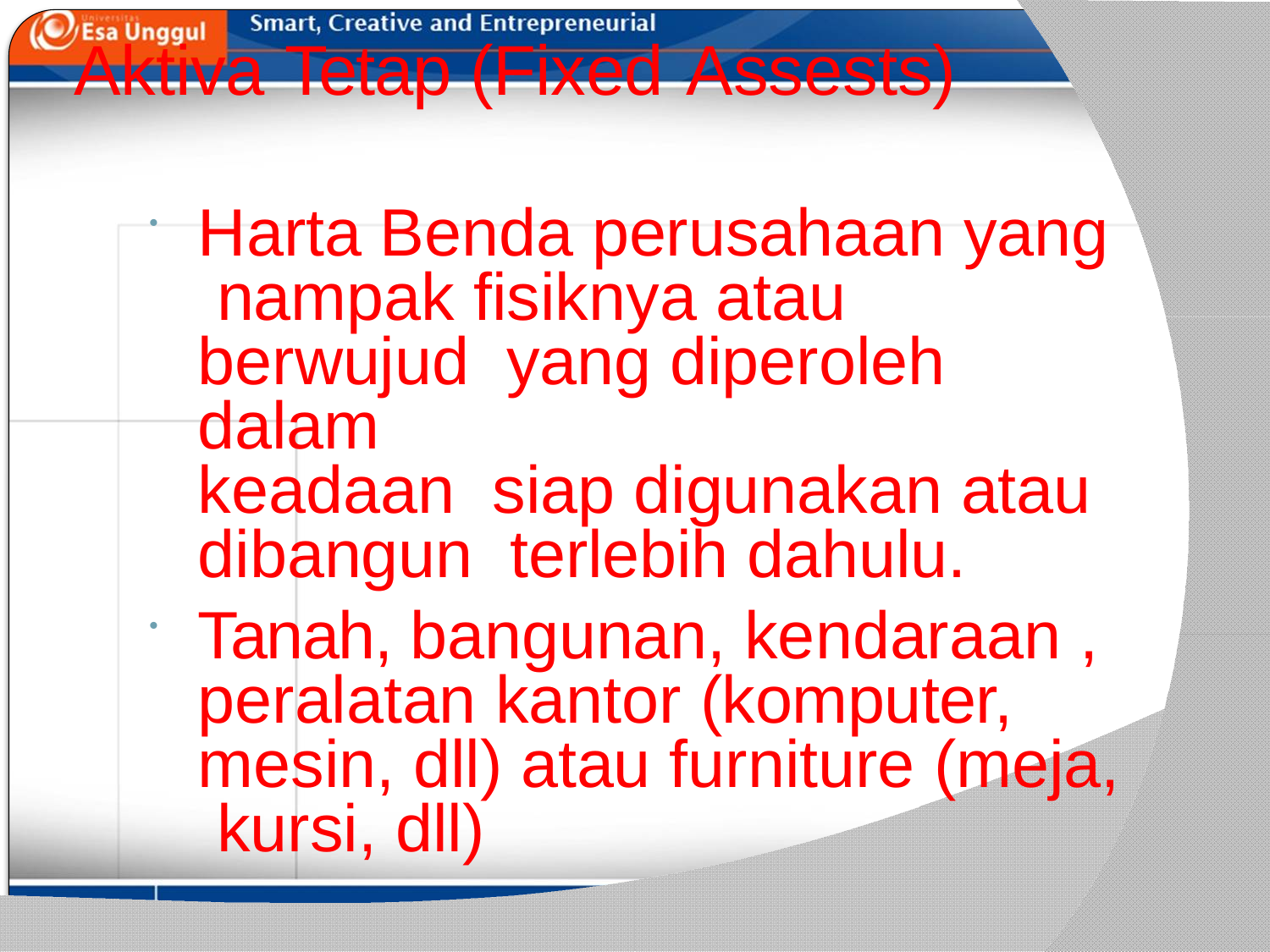

# Aktiva Tetap (Fixed Assests)
Harta Benda perusahaan yang  nampak fisiknya atau berwujud  yang diperoleh dalam	keadaan  siap digunakan atau dibangun  terlebih dahulu.
Tanah, bangunan, kendaraan ,  peralatan kantor (komputer,  mesin, dll) atau furniture (meja,  kursi, dll)